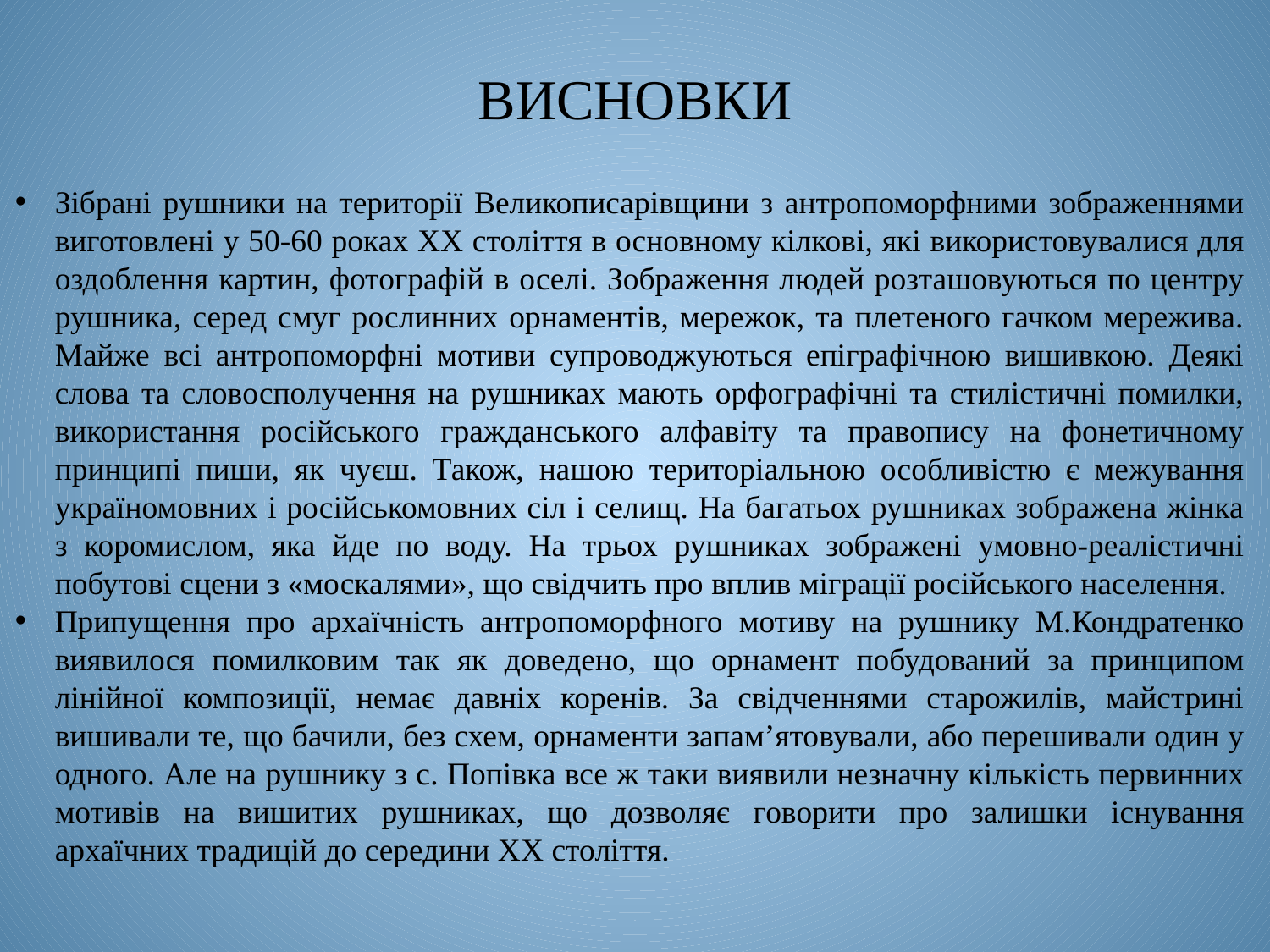

# ВИСНОВКИ
Зібрані рушники на території Великописарівщини з антропоморфними зображеннями виготовлені у 50-60 роках ХХ століття в основному кілкові, які використовувалися для оздоблення картин, фотографій в оселі. Зображення людей розташовуються по центру рушника, серед смуг рослинних орнаментів, мережок, та плетеного гачком мережива. Майже всі антропоморфні мотиви супроводжуються епіграфічною вишивкою. Деякі слова та словосполучення на рушниках мають орфографічні та стилістичні помилки, використання російського гражданського алфавіту та правопису на фонетичному принципі пиши, як чуєш. Також, нашою територіальною особливістю є межування україномовних і російськомовних сіл і селищ. На багатьох рушниках зображена жінка з коромислом, яка йде по воду. На трьох рушниках зображені умовно-реалістичні побутові сцени з «москалями», що свідчить про вплив міграції російського населення.
Припущення про архаїчність антропоморфного мотиву на рушнику М.Кондратенко виявилося помилковим так як доведено, що орнамент побудований за принципом лінійної композиції, немає давніх коренів. За свідченнями старожилів, майстрині вишивали те, що бачили, без схем, орнаменти запам’ятовували, або перешивали один у одного. Але на рушнику з с. Попівка все ж таки виявили незначну кількість первинних мотивів на вишитих рушниках, що дозволяє говорити про залишки існування архаїчних традицій до середини ХХ століття.